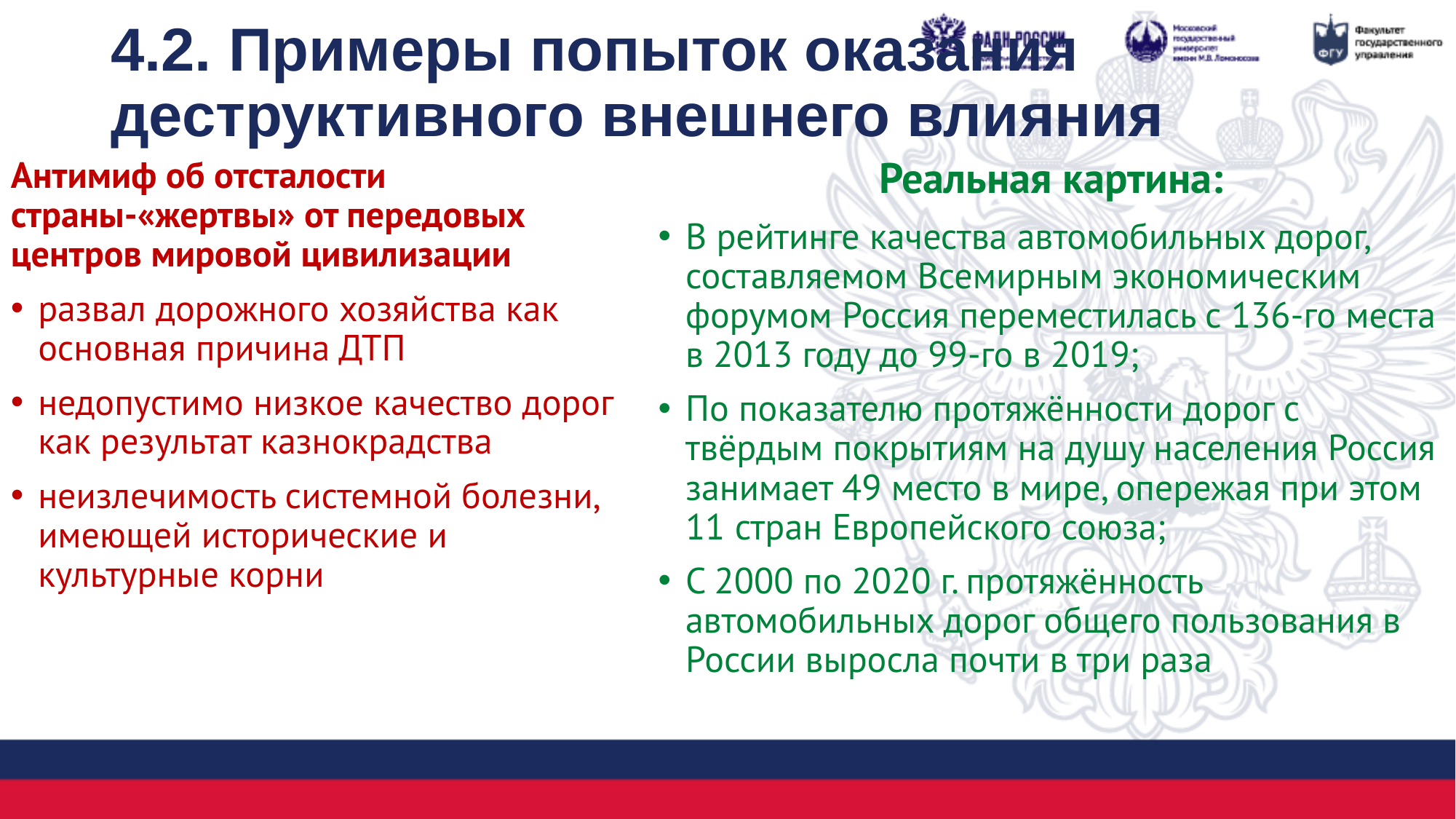

# 4.2. Примеры попыток оказания деструктивного внешнего влияния
Реальная картина:
В рейтинге качества автомобильных дорог, составляемом Всемирным экономическим форумом Россия переместилась с 136-го места в 2013 году до 99-го в 2019;
По показателю протяжённости дорог с твёрдым покрытиям на душу населения Россия занимает 49 место в мире, опережая при этом 11 стран Европейского союза;
С 2000 по 2020 г. протяжённость автомобильных дорог общего пользования в России выросла почти в три раза
Антимиф об отсталости страны-«жертвы» от передовых центров мировой цивилизации
развал дорожного хозяйства как основная причина ДТП
недопустимо низкое качество дорог как результат казнокрадства
неизлечимость системной болезни, имеющей исторические и культурные корни